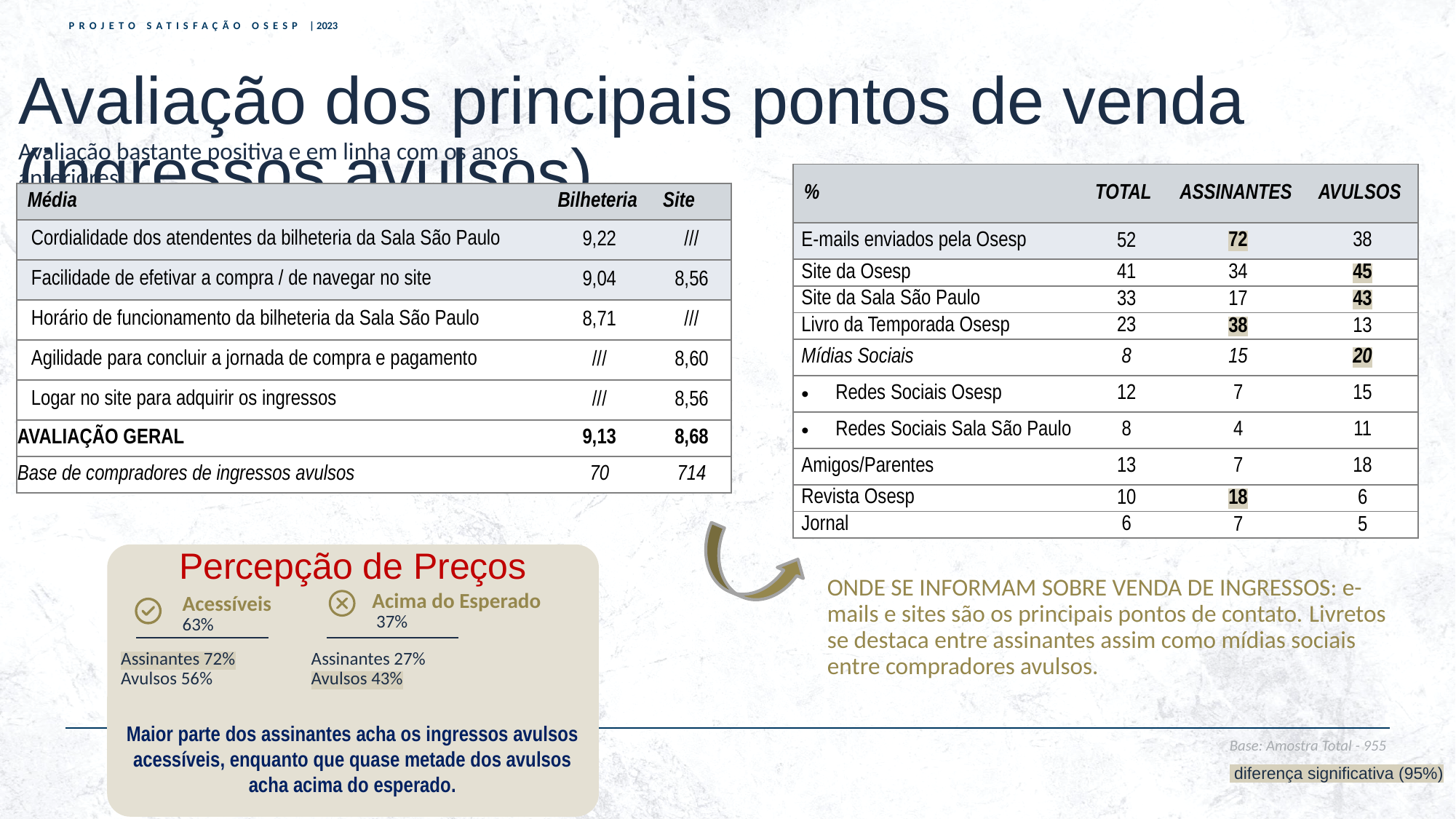

Avaliação dos principais pontos de venda (ingressos avulsos)
Avaliação bastante positiva e em linha com os anos anteriores
| % | TOTAL | ASSINANTES | AVULSOS |
| --- | --- | --- | --- |
| E-mails enviados pela Osesp | 52 | 72 | 38 |
| Site da Osesp | 41 | 34 | 45 |
| Site da Sala São Paulo | 33 | 17 | 43 |
| Livro da Temporada Osesp | 23 | 38 | 13 |
| Mídias Sociais | 8 | 15 | 20 |
| Redes Sociais Osesp | 12 | 7 | 15 |
| Redes Sociais Sala São Paulo | 8 | 4 | 11 |
| Amigos/Parentes | 13 | 7 | 18 |
| Revista Osesp | 10 | 18 | 6 |
| Jornal | 6 | 7 | 5 |
| Média | Bilheteria | Site |
| --- | --- | --- |
| Cordialidade dos atendentes da bilheteria da Sala São Paulo | 9,22 | /// |
| Facilidade de efetivar a compra / de navegar no site | 9,04 | 8,56 |
| Horário de funcionamento da bilheteria da Sala São Paulo | 8,71 | /// |
| Agilidade para concluir a jornada de compra e pagamento | /// | 8,60 |
| Logar no site para adquirir os ingressos | /// | 8,56 |
| AVALIAÇÃO GERAL | 9,13 | 8,68 |
| Base de compradores de ingressos avulsos | 70 | 714 |

Percepção de Preços

ONDE SE INFORMAM SOBRE VENDA DE INGRESSOS: e-mails e sites são os principais pontos de contato. Livretos se destaca entre assinantes assim como mídias sociais entre compradores avulsos.
Acima do Esperado
 37%

Acessíveis
63%

Assinantes 72%
Avulsos 56%
Assinantes 27%
Avulsos 43%
Maior parte dos assinantes acha os ingressos avulsos acessíveis, enquanto que quase metade dos avulsos acha acima do esperado.
Base: Amostra Total - 955
 diferença significativa (95%)